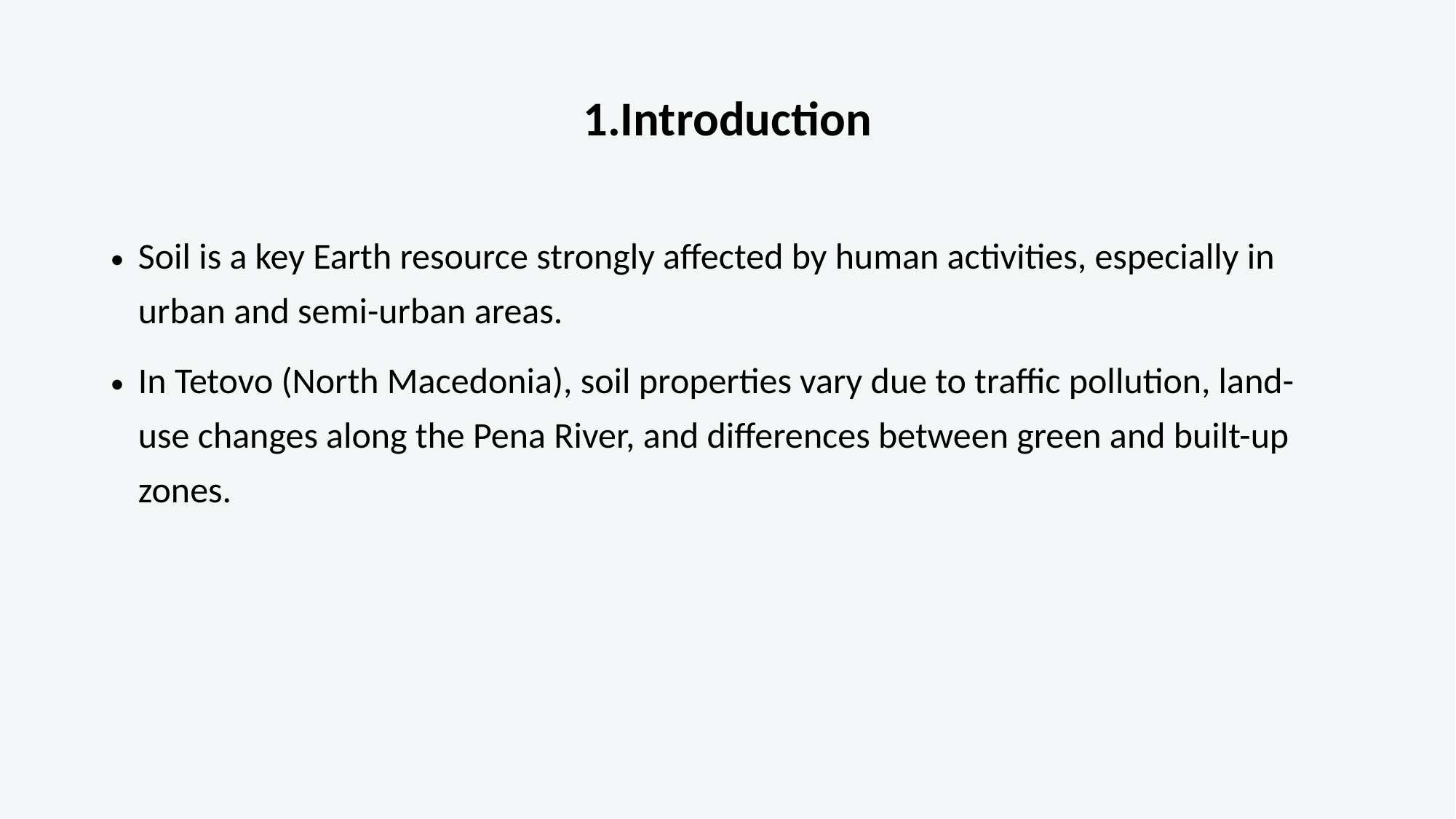

# 1.Introduction
Soil is a key Earth resource strongly affected by human activities, especially in urban and semi-urban areas.
In Tetovo (North Macedonia), soil properties vary due to traffic pollution, land-use changes along the Pena River, and differences between green and built-up zones.